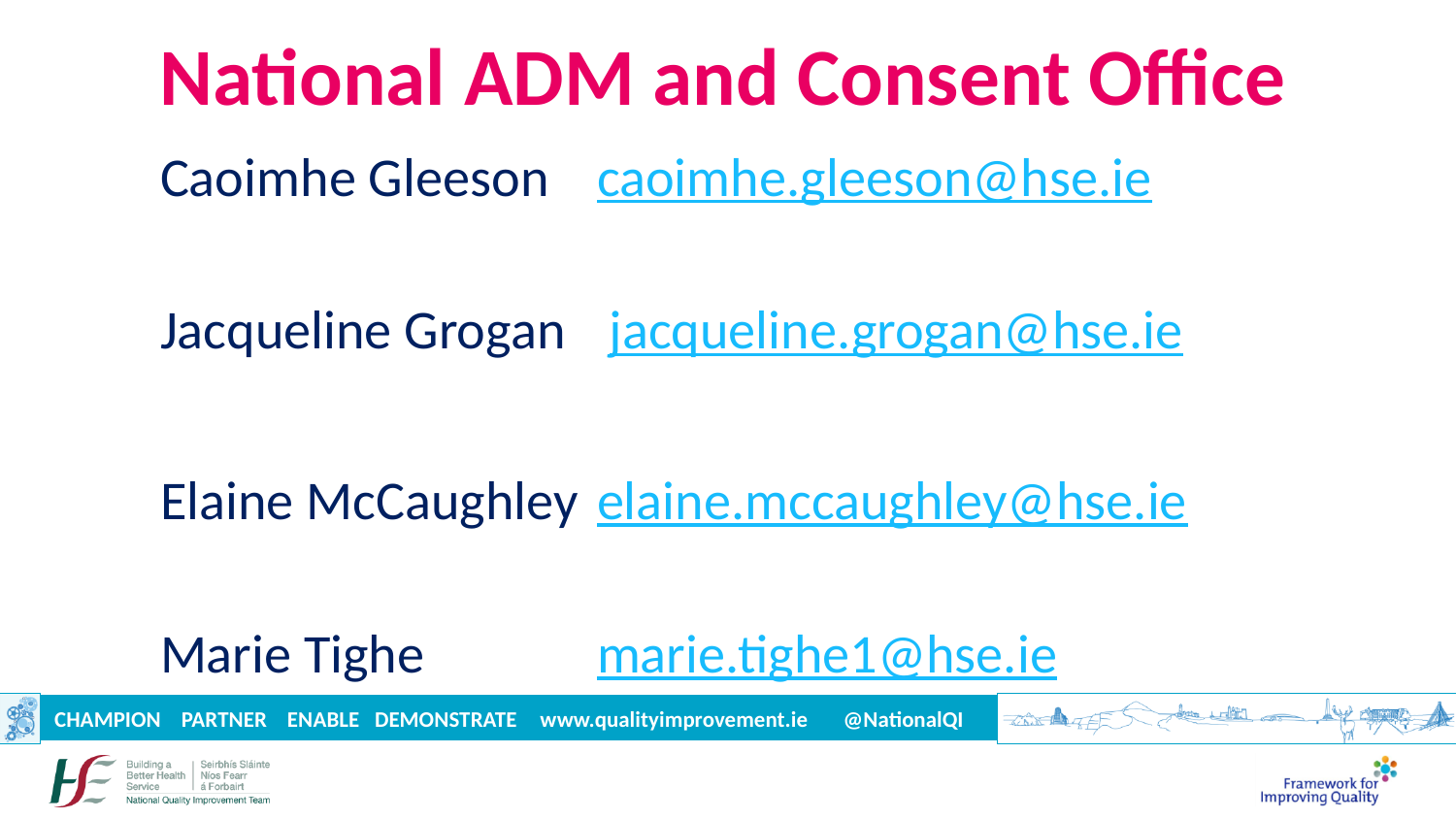

# National ADM and Consent Office
Caoimhe Gleeson	caoimhe.gleeson@hse.ie

Jacqueline Grogan	 jacqueline.grogan@hse.ie

Elaine McCaughley 	elaine.mccaughley@hse.ie

Marie Tighe		marie.tighe1@hse.ie